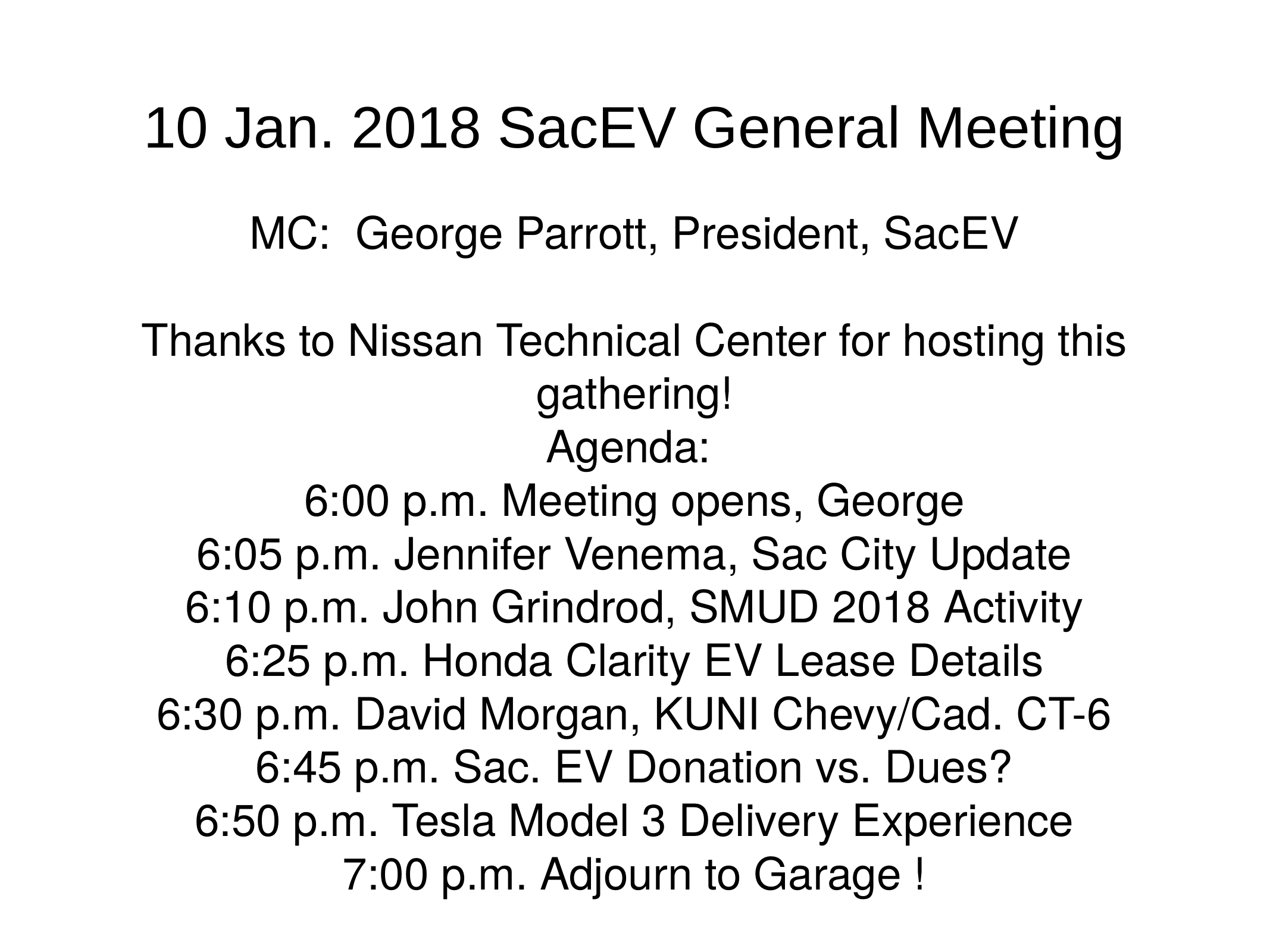

# 10 Jan. 2018 SacEV General Meeting
MC:  George Parrott, President, SacEV

Thanks to Nissan Technical Center for hosting this gathering!
Agenda:
6:00 p.m. Meeting opens, George
6:05 p.m. Jennifer Venema, Sac City Update
6:10 p.m. John Grindrod, SMUD 2018 Activity
6:25 p.m. Honda Clarity EV Lease Details
6:30 p.m. David Morgan, KUNI Chevy/Cad. CT-6
6:45 p.m. Sac. EV Donation vs. Dues?
6:50 p.m. Tesla Model 3 Delivery Experience
7:00 p.m. Adjourn to Garage !